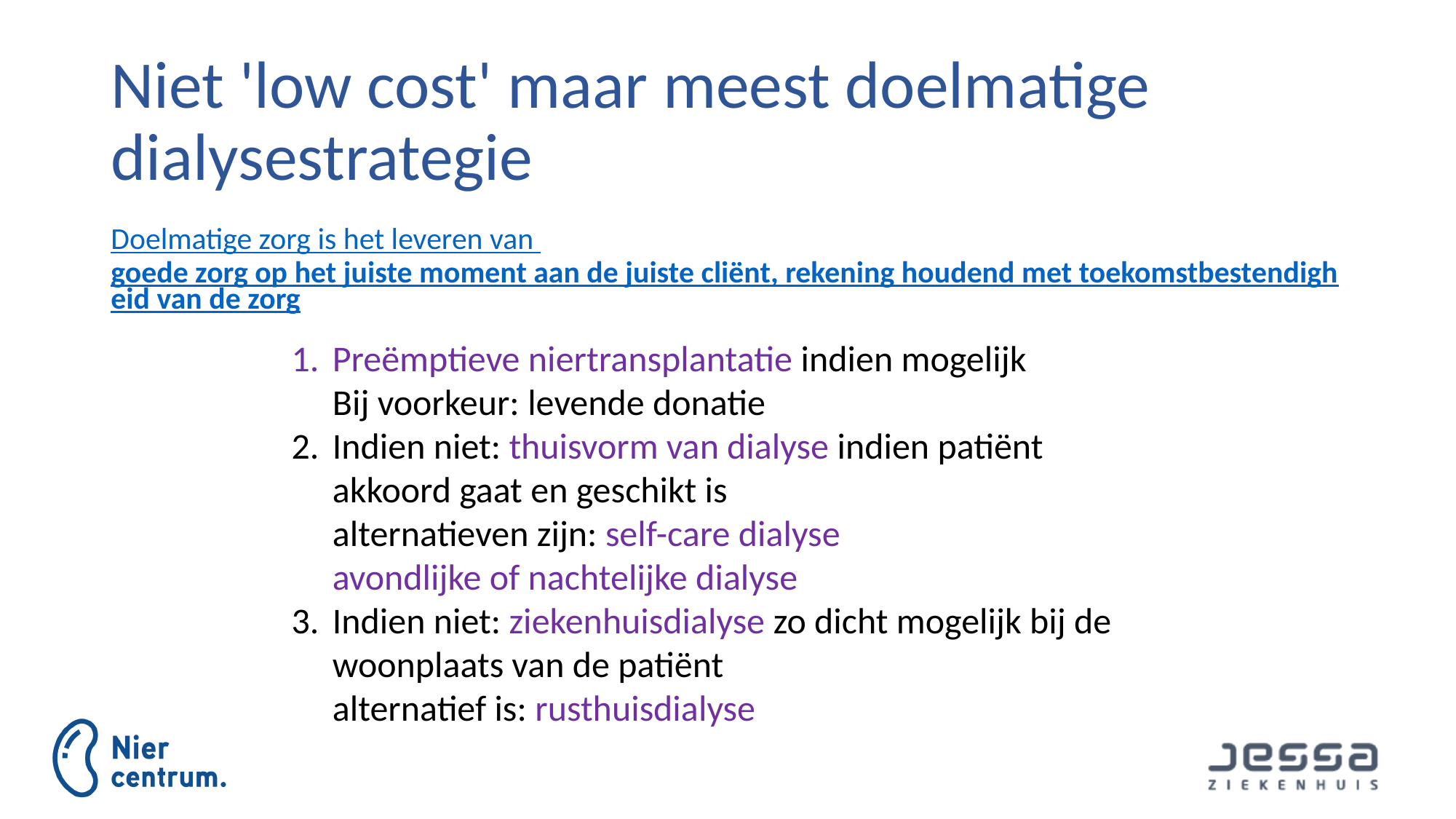

# Niet 'low cost' maar meest doelmatige dialysestrategie
Doelmatige zorg is het leveren van goede zorg op het juiste moment aan de juiste cliënt, rekening houdend met toekomstbestendigheid van de zorg
Preëmptieve niertransplantatie indien mogelijk
Bij voorkeur: levende donatie
Indien niet: thuisvorm van dialyse indien patiënt akkoord gaat en geschikt is
alternatieven zijn: self-care dialyse
avondlijke of nachtelijke dialyse
Indien niet: ziekenhuisdialyse zo dicht mogelijk bij de woonplaats van de patiënt
alternatief is: rusthuisdialyse